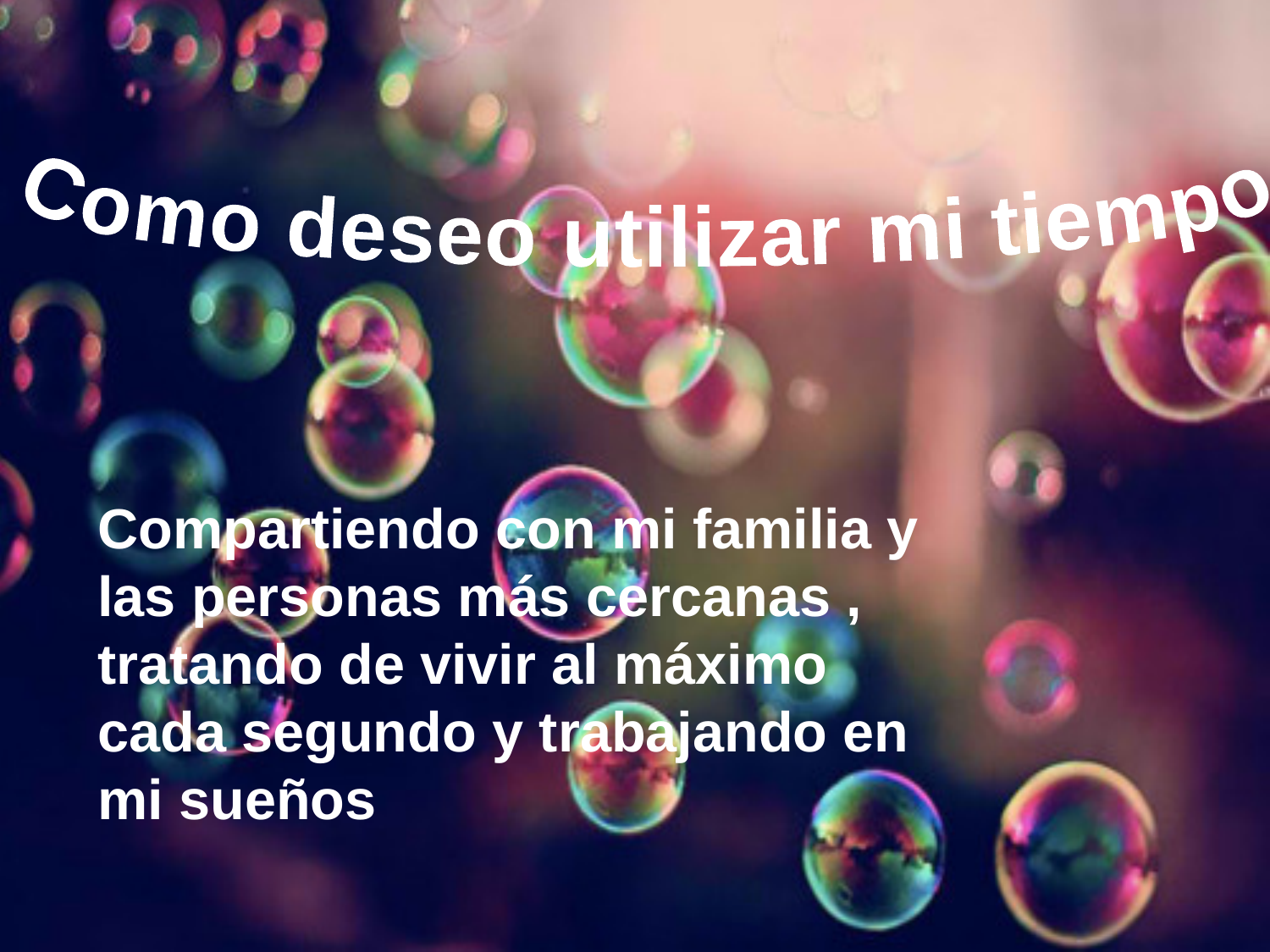

Como deseo utilizar mi tiempo
Compartiendo con mi familia y las personas más cercanas , tratando de vivir al máximo cada segundo y trabajando en mi sueños